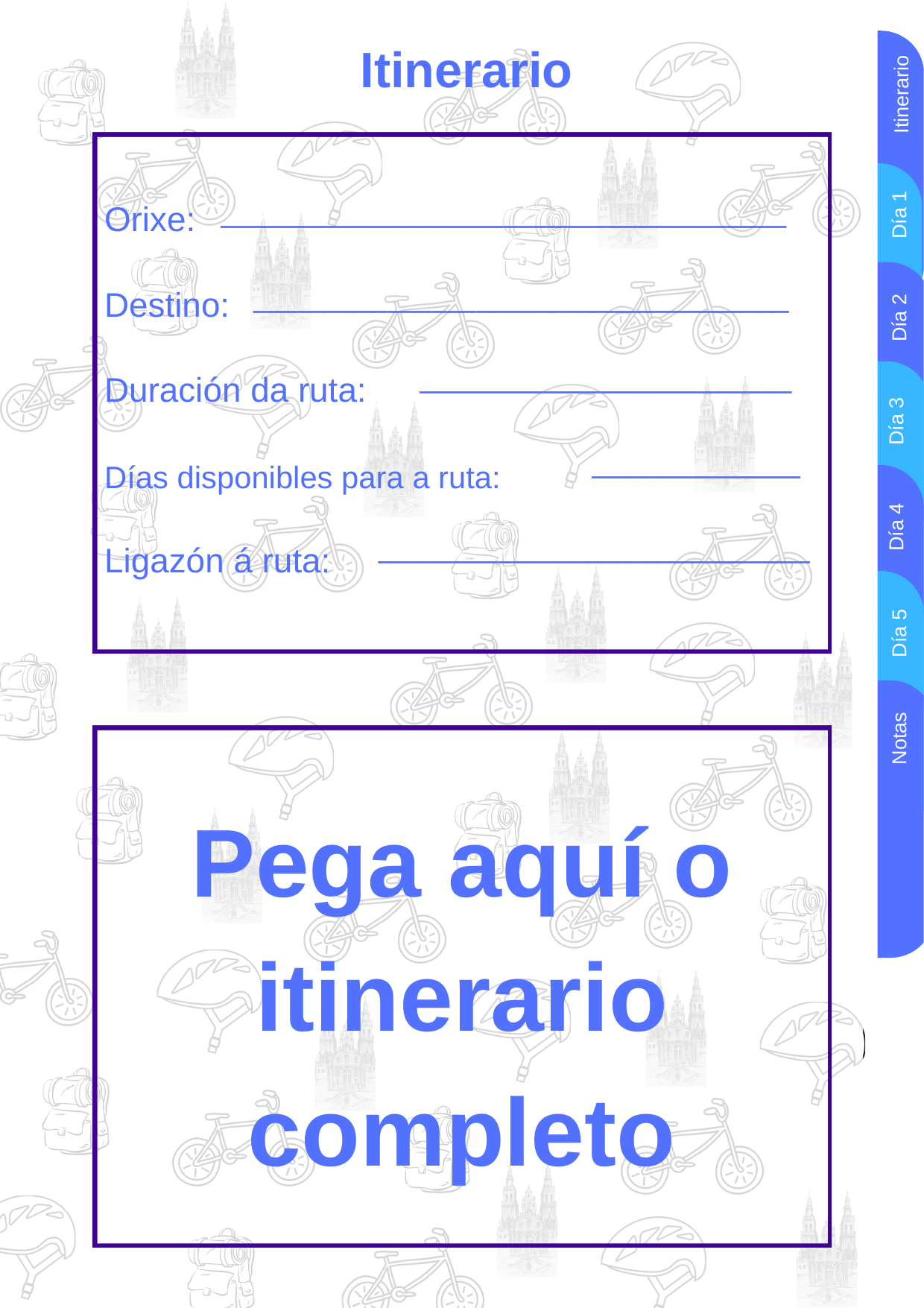

Itinerario

Itinerario

Orixe:
Destino:
Duración da ruta:
Días disponibles para a ruta:
Ligazón á ruta:

______________________________________

Día 1

____________________________________

Día 2

_________________________

Día 3
______________

Día 4
_____________________________

Día 5

Notas

Pega aquí o itinerario completo